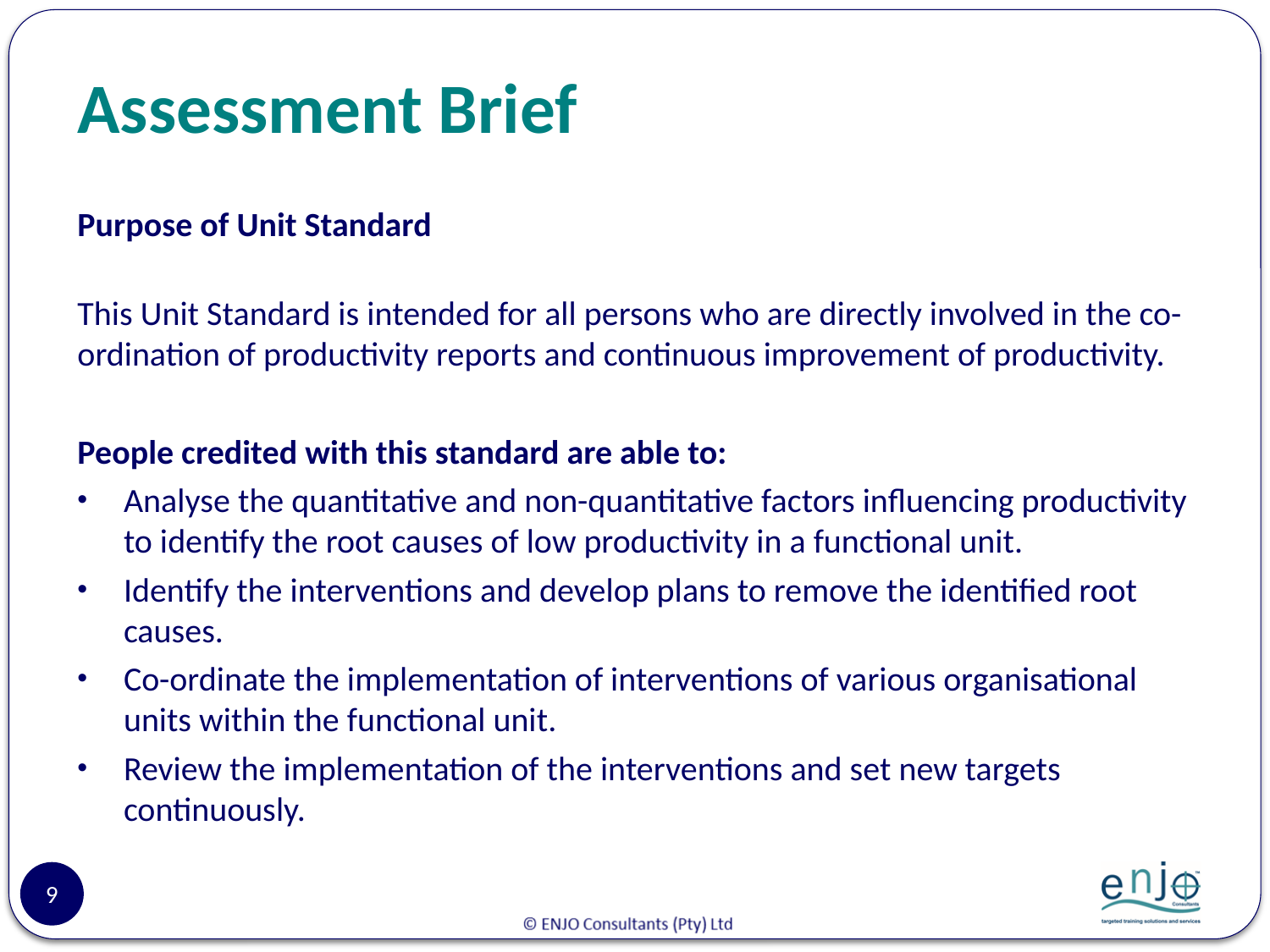

# Assessment Brief
Purpose of Unit Standard

This Unit Standard is intended for all persons who are directly involved in the co-ordination of productivity reports and continuous improvement of productivity.

People credited with this standard are able to:
Analyse the quantitative and non-quantitative factors influencing productivity to identify the root causes of low productivity in a functional unit.
Identify the interventions and develop plans to remove the identified root causes.
Co-ordinate the implementation of interventions of various organisational units within the functional unit.
Review the implementation of the interventions and set new targets continuously.

9